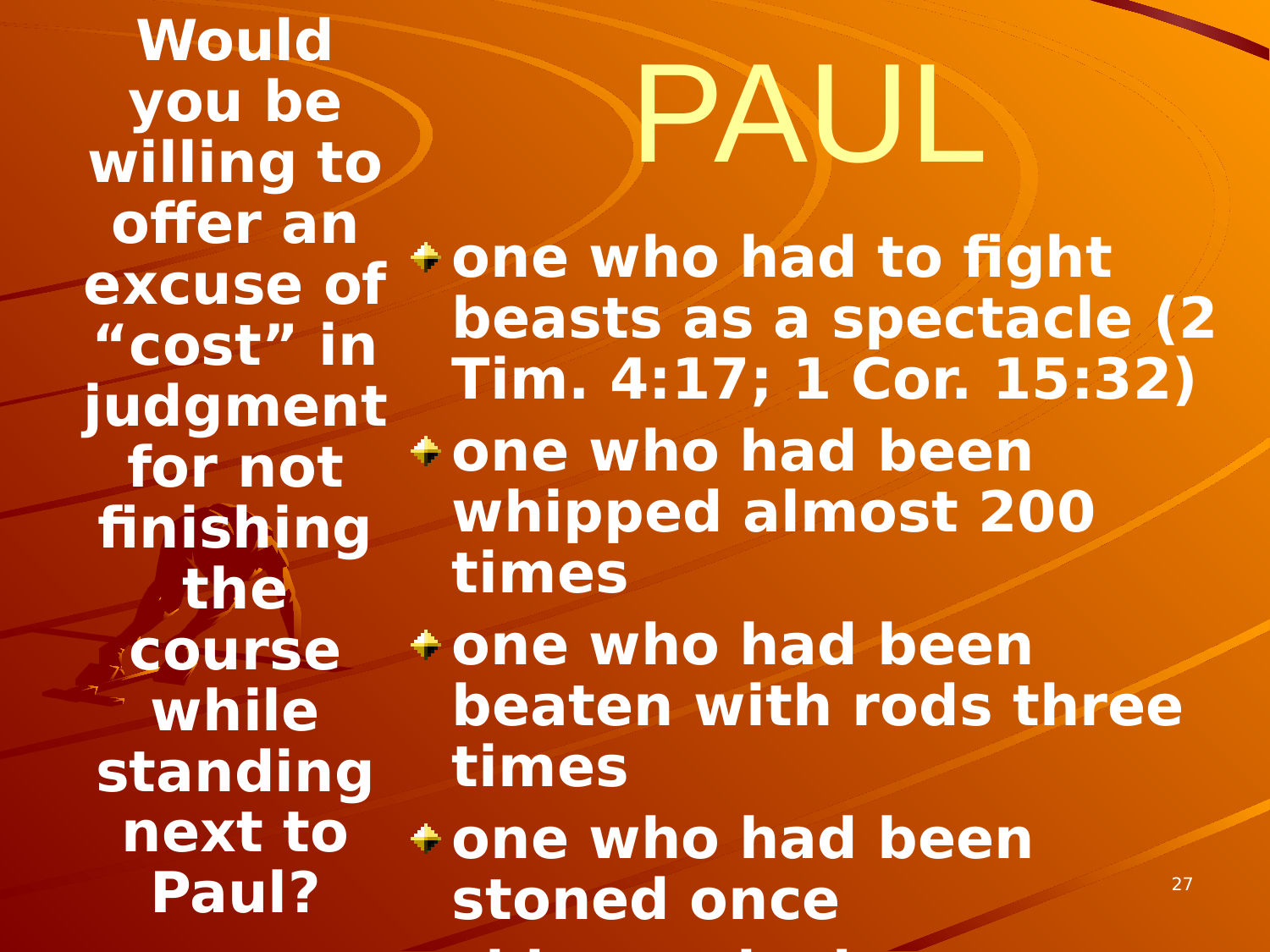

Would you be willing to offer an excuse of “cost” in judgment for not finishing the course while standing next to Paul?
# PAUL
one who had to fight beasts as a spectacle (2 Tim. 4:17; 1 Cor. 15:32)
one who had been whipped almost 200 times
one who had been beaten with rods three times
one who had been stoned once
shipwrecked
hungered
nakedness, cold, perils, etc.
27